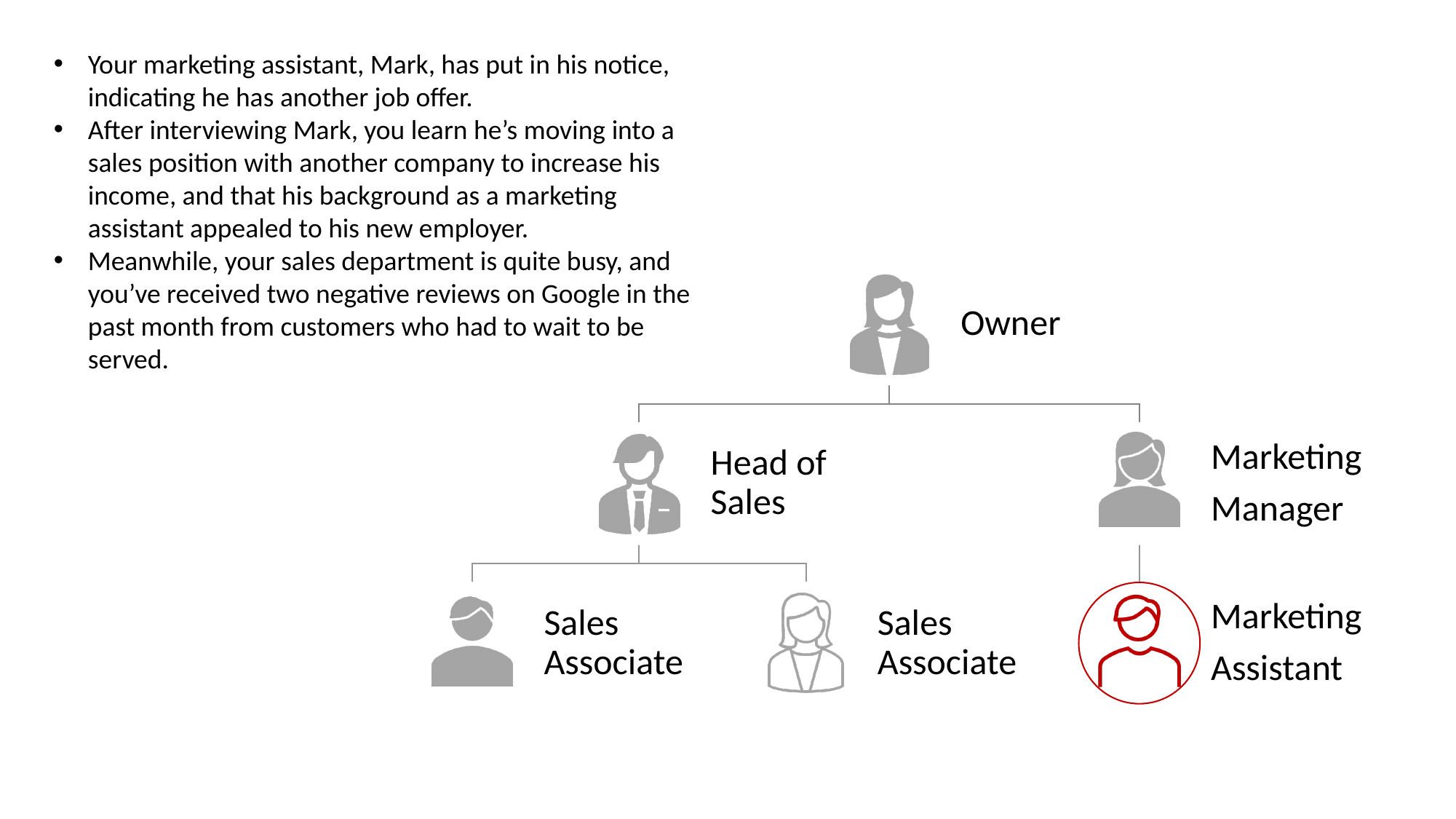

Your marketing assistant, Mark, has put in his notice, indicating he has another job offer.
After interviewing Mark, you learn he’s moving into a sales position with another company to increase his income, and that his background as a marketing assistant appealed to his new employer.
Meanwhile, your sales department is quite busy, and you’ve received two negative reviews on Google in the past month from customers who had to wait to be served.

Owner
Head of Sales
Sales Associate
Sales Associate
Marketing
Manager
Marketing
Assistant